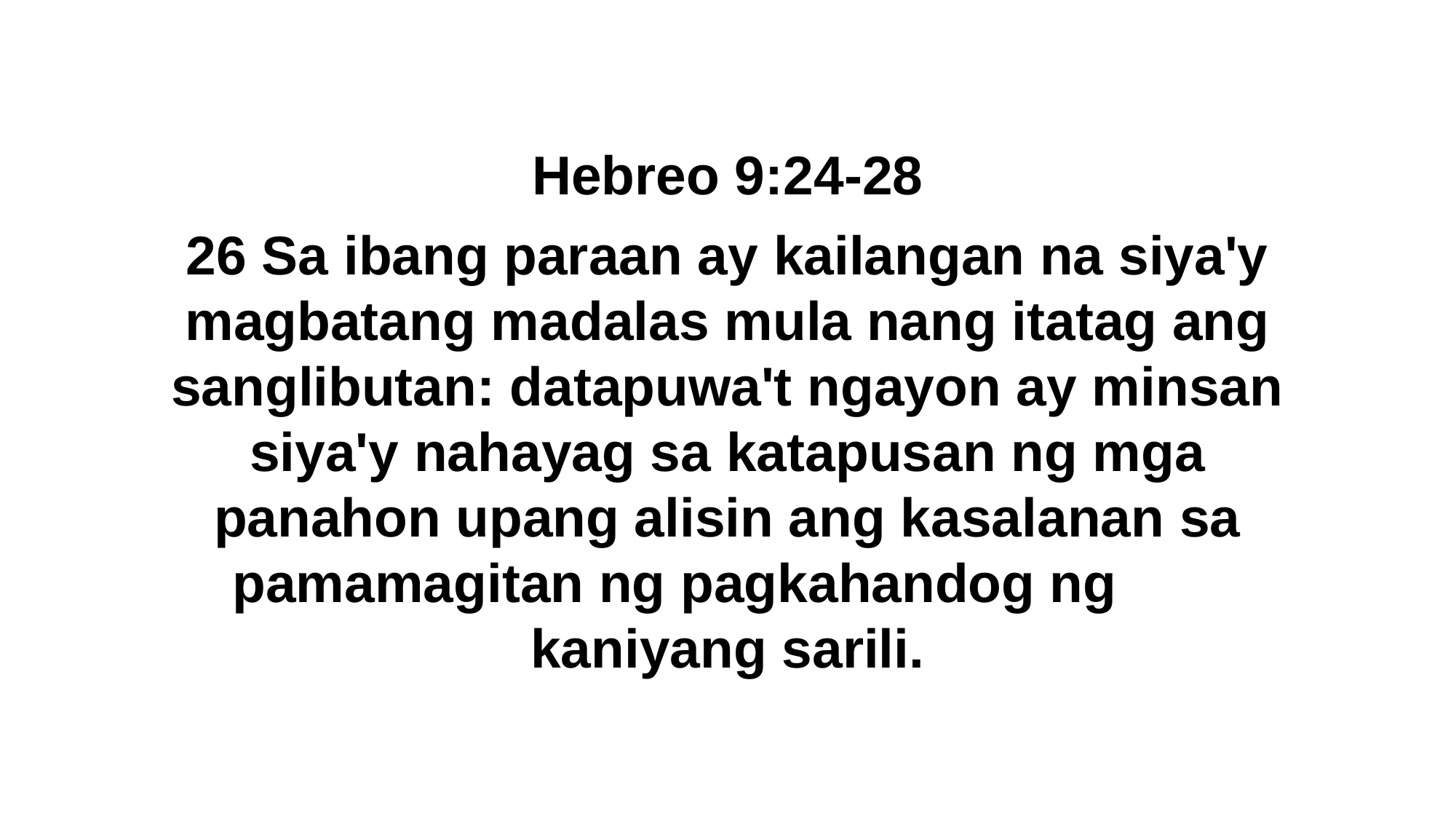

Hebreo 9:24-28
26 Sa ibang paraan ay kailangan na siya'y magbatang madalas mula nang itatag ang sanglibutan: datapuwa't ngayon ay minsan siya'y nahayag sa katapusan ng mga panahon upang alisin ang kasalanan sa pamamagitan ng pagkahandog ng        kaniyang sarili.